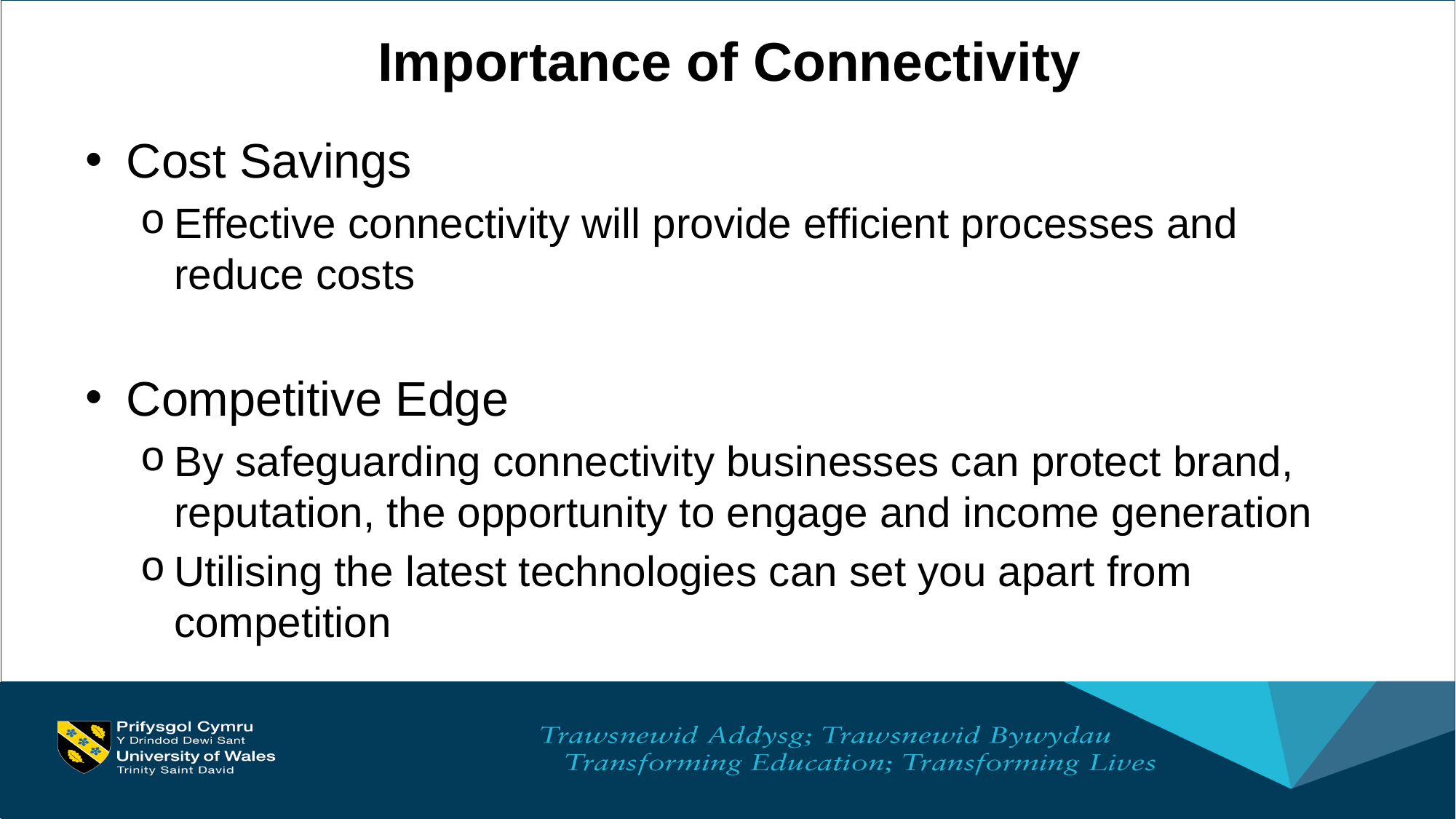

# Importance of Connectivity
Cost Savings
Effective connectivity will provide efficient processes and reduce costs

Competitive Edge
By safeguarding connectivity businesses can protect brand, reputation, the opportunity to engage and income generation
Utilising the latest technologies can set you apart from competition